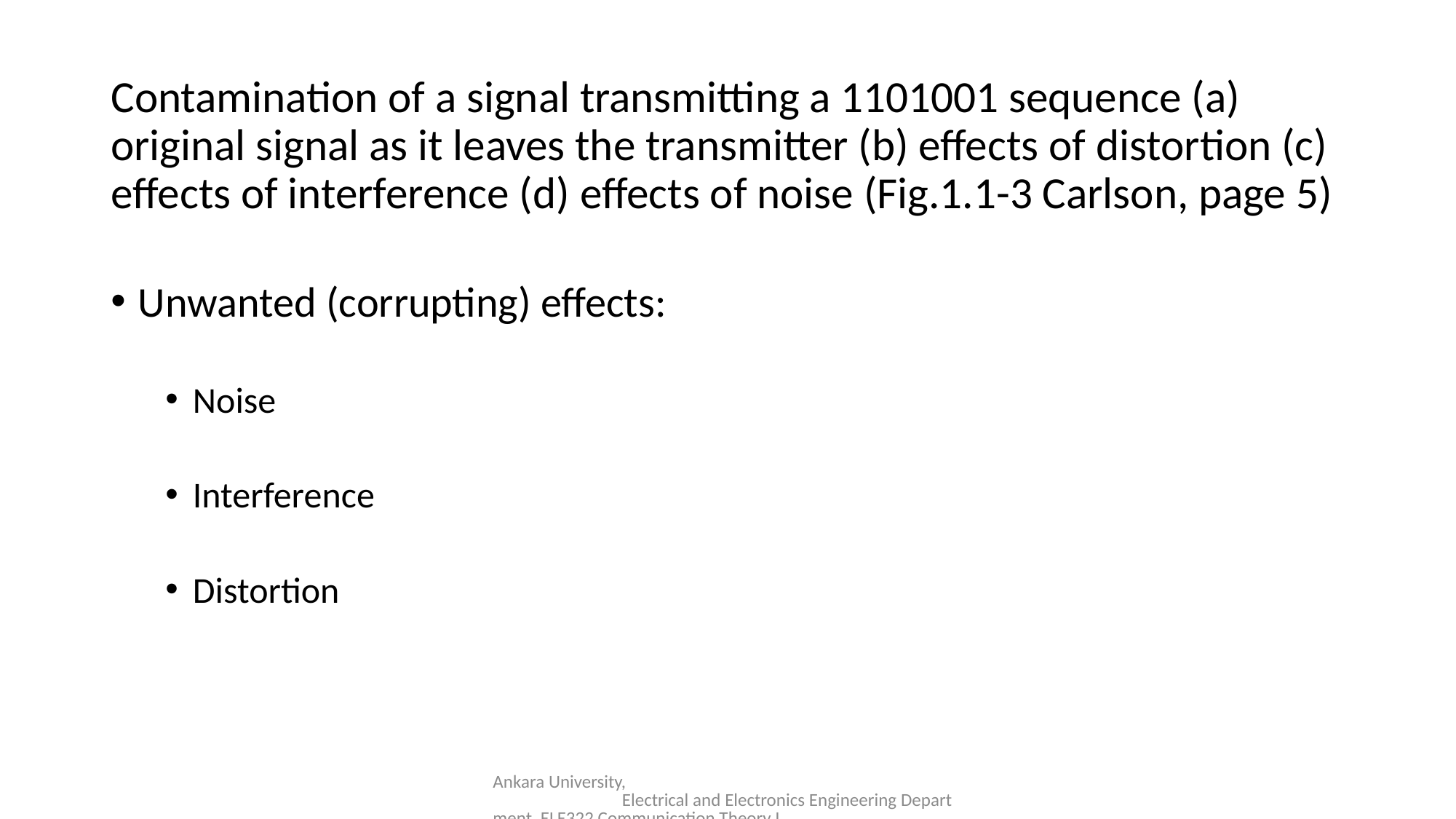

# Contamination of a signal transmitting a 1101001 sequence (a) original signal as it leaves the transmitter (b) effects of distortion (c) effects of interference (d) effects of noise (Fig.1.1-3 Carlson, page 5)
Unwanted (corrupting) effects:
Noise
Interference
Distortion
Ankara University,                                                                                                               Electrical and Electronics Engineering Department, ELE322 Communication Theory I